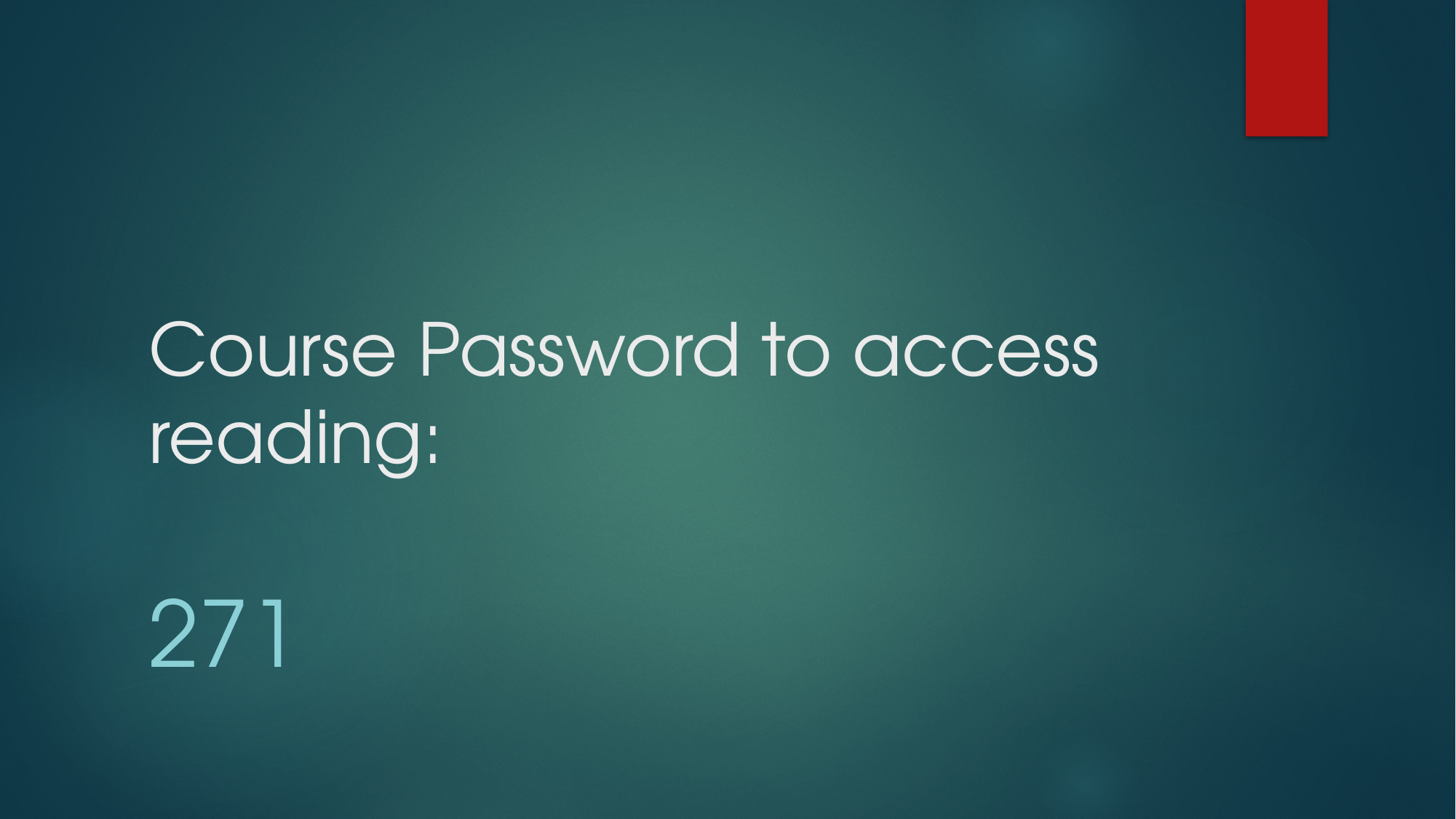

# Course Password to access reading:
271